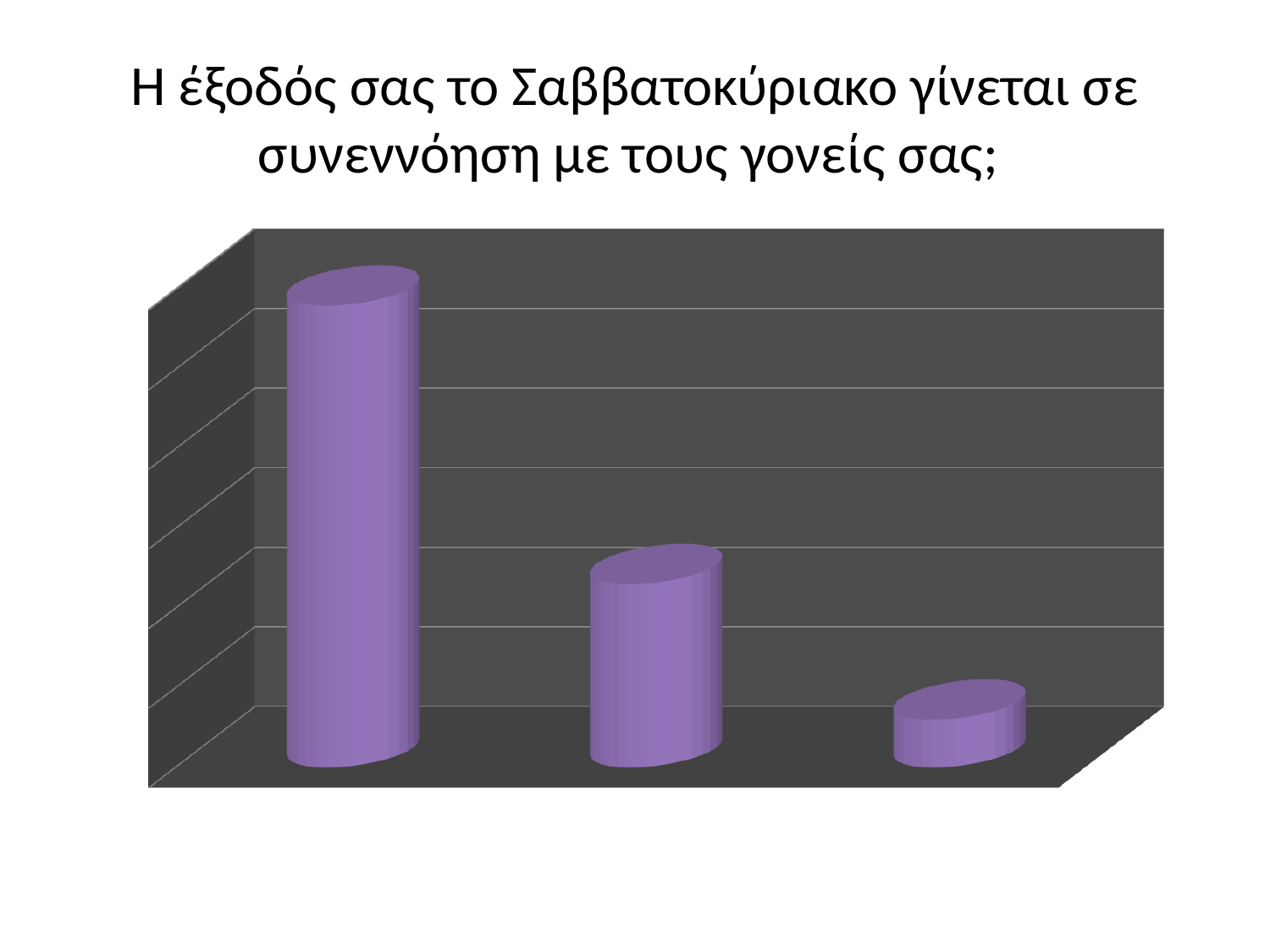

# Η έξοδός σας το Σαββατοκύριακο γίνεται σε συνεννόηση με τους γονείς σας;

[unsupported chart]